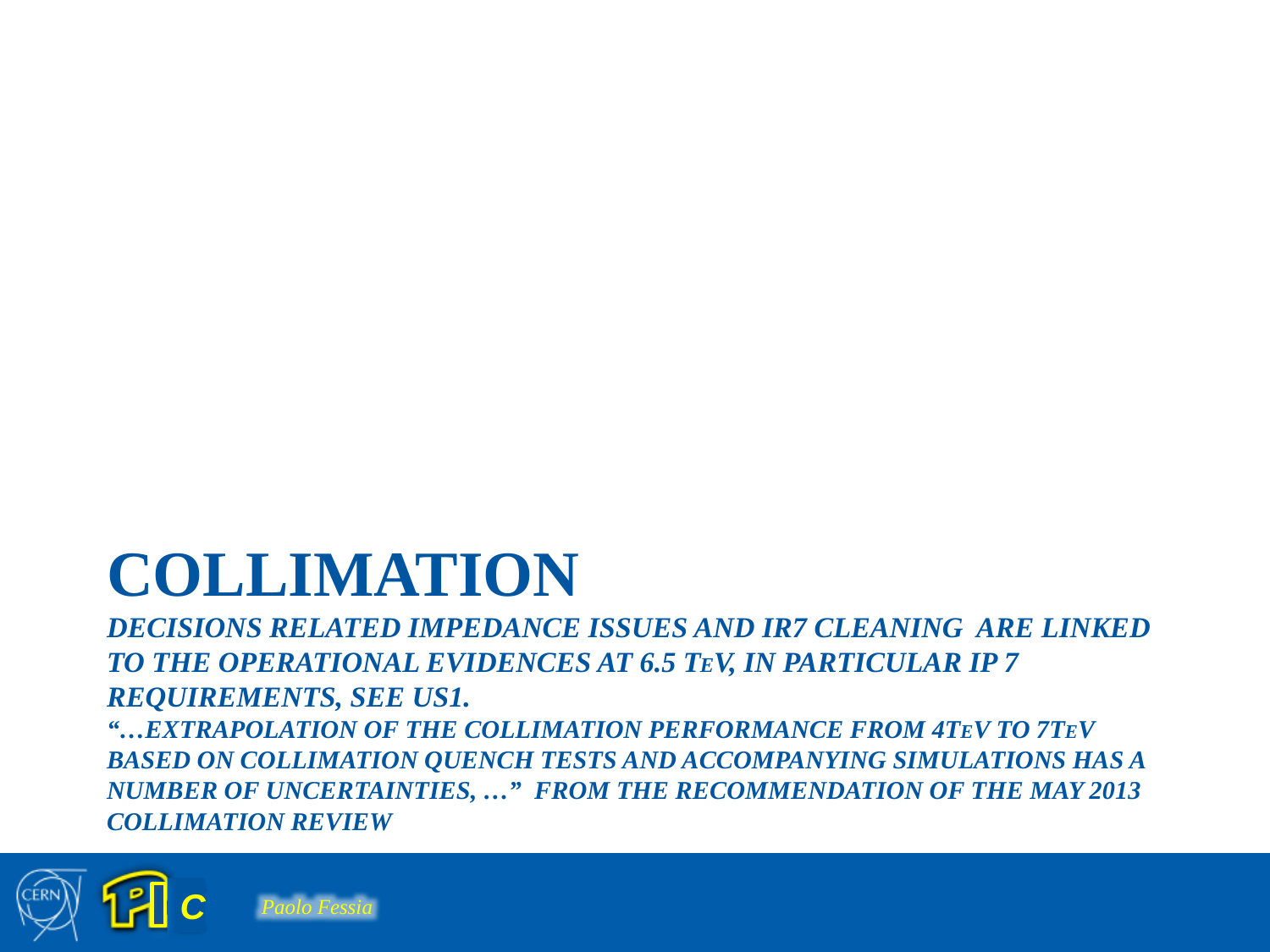

# Collimation decisions related impedance issues and IR7 cleaning  are linked to the operational evidences at 6.5 TeV, in particular IP 7 requirements, see US1. “…Extrapolation of the collimation performance from 4TeV to 7TeV based on collimation quench tests and accompanying simulations has a number of uncertainties, …”  from the recommendation of the May 2013 collimation review